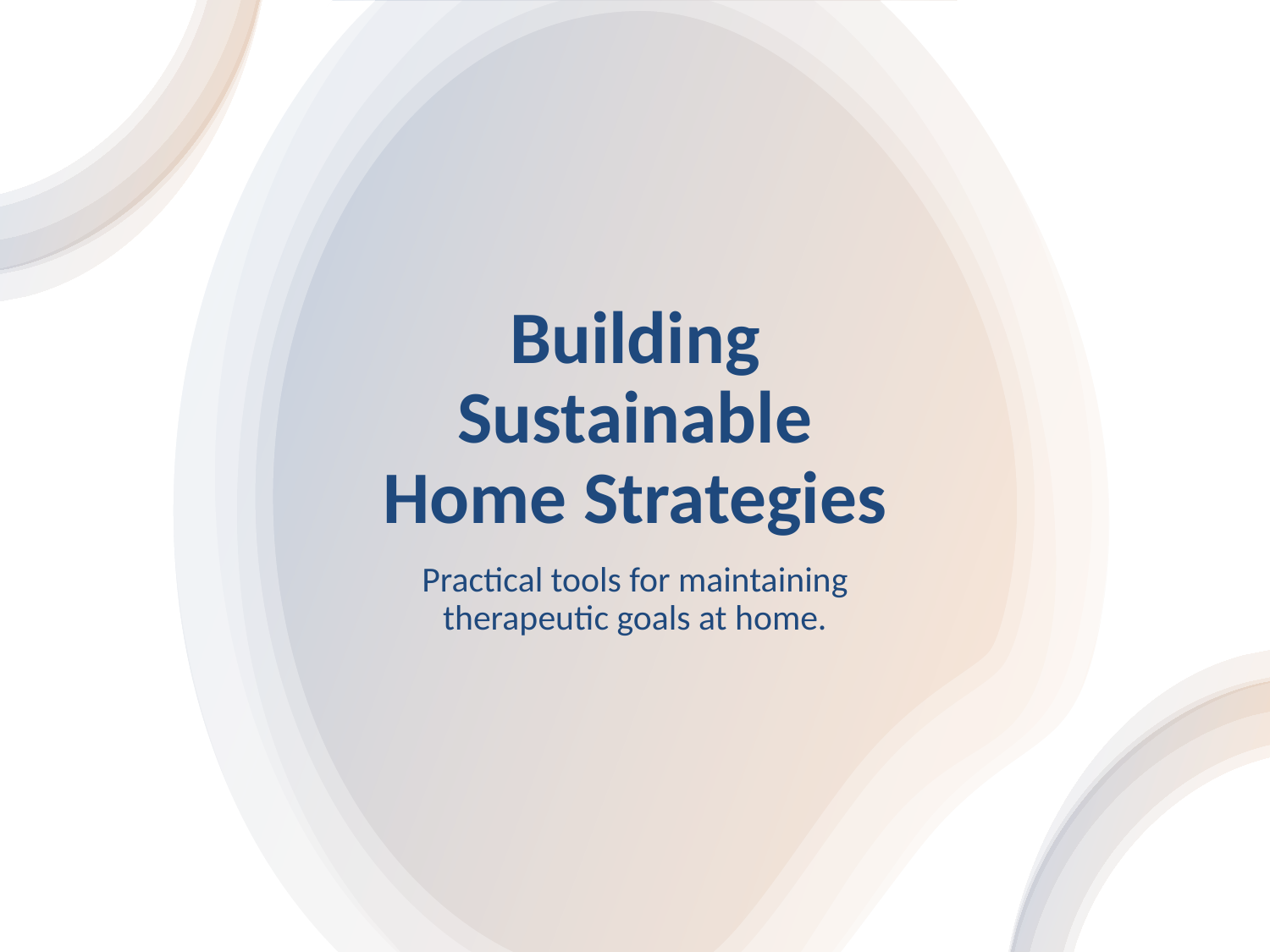

# Building Sustainable Home Strategies
Practical tools for maintaining therapeutic goals at home.